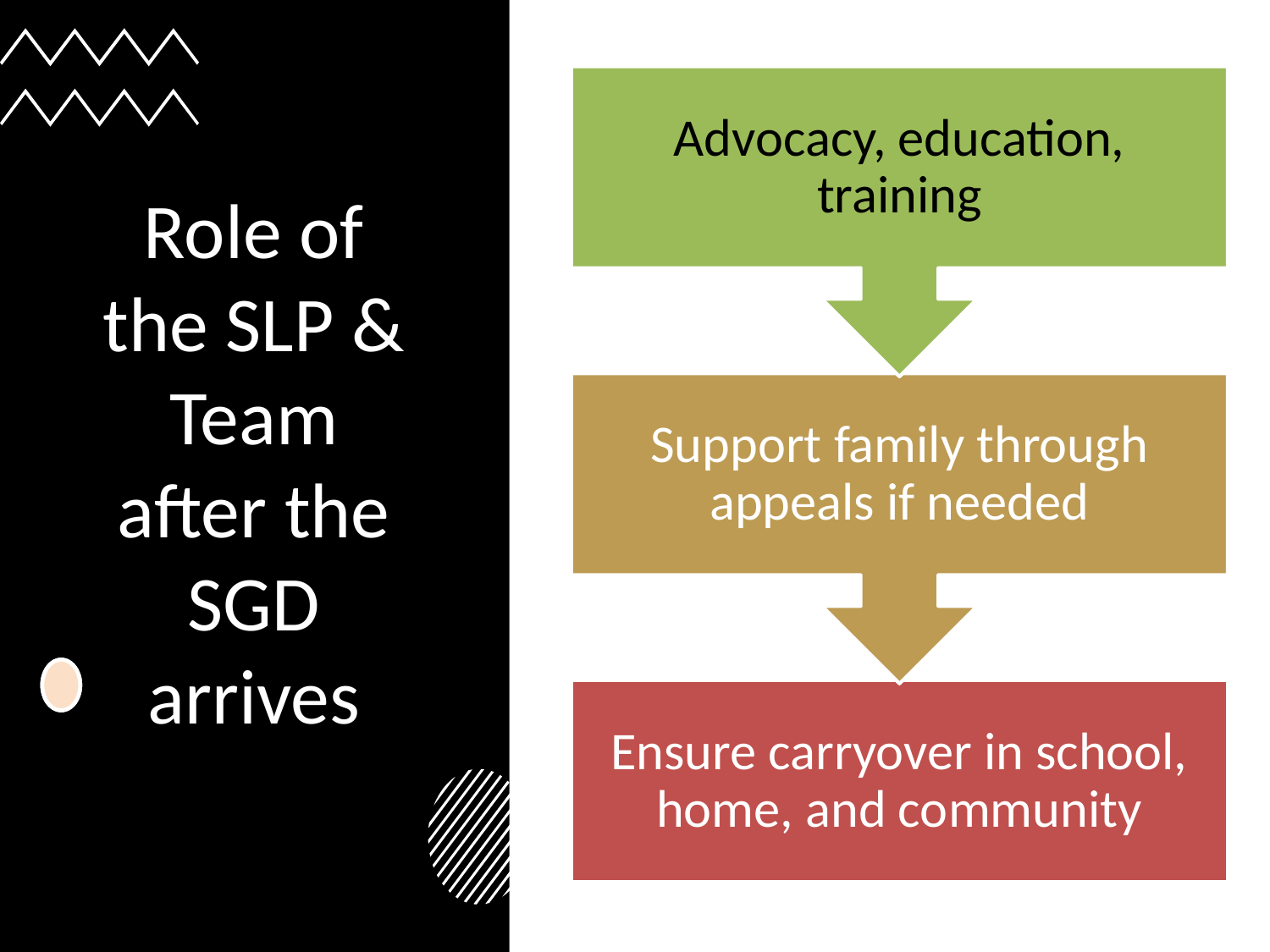

Ensure carryover in school, home, and community
Support family through appeals if needed
Advocacy, education, training
# Role of the SLP & Team after the SGD arrives